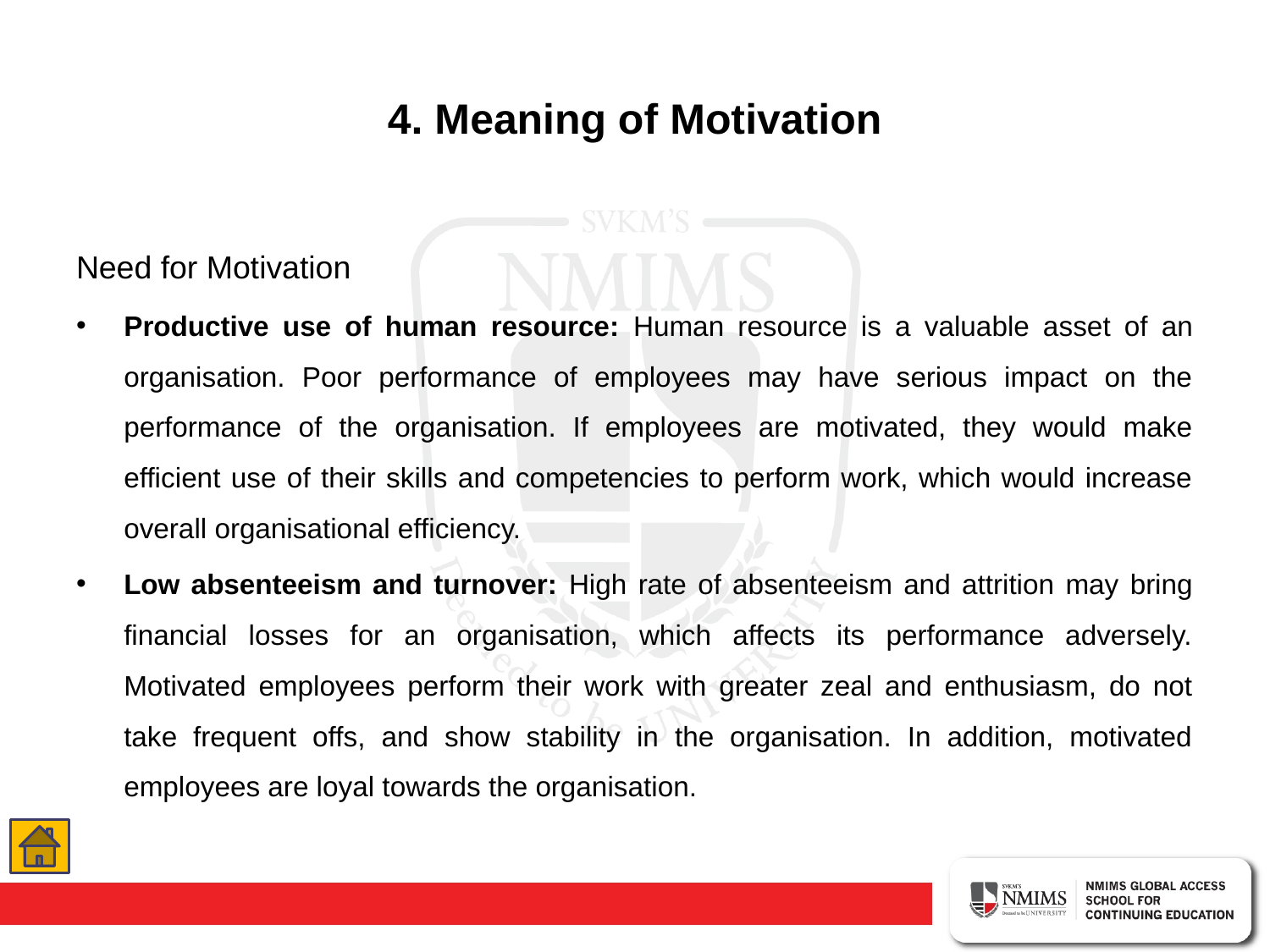

# 4. Meaning of Motivation
Need for Motivation
Productive use of human resource: Human resource is a valuable asset of an organisation. Poor performance of employees may have serious impact on the performance of the organisation. If employees are motivated, they would make efficient use of their skills and competencies to perform work, which would increase overall organisational efficiency.
Low absenteeism and turnover: High rate of absenteeism and attrition may bring financial losses for an organisation, which affects its performance adversely. Motivated employees perform their work with greater zeal and enthusiasm, do not take frequent offs, and show stability in the organisation. In addition, motivated employees are loyal towards the organisation.